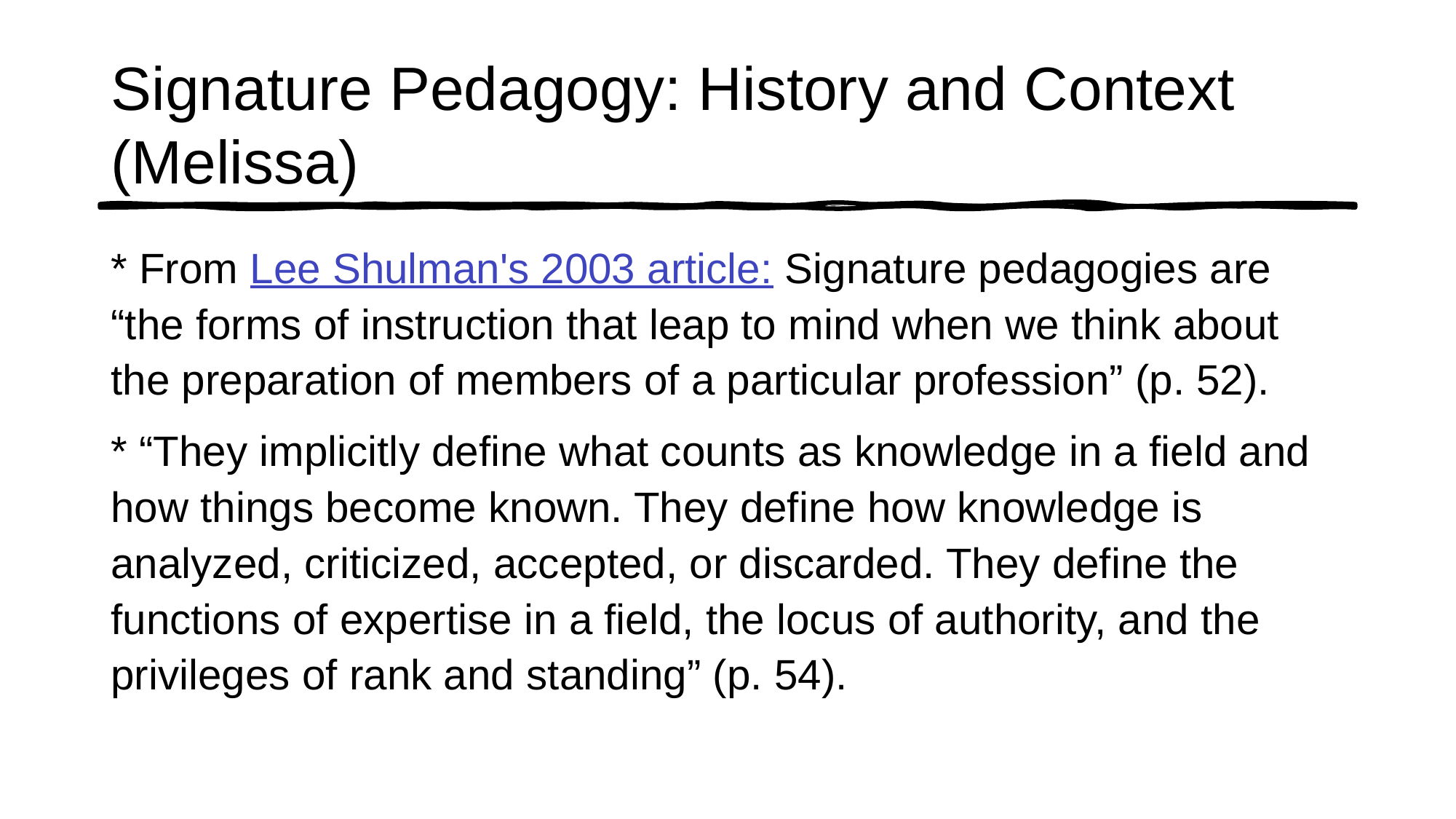

# Signature Pedagogy: History and Context (Melissa)
* From Lee Shulman's 2003 article: Signature pedagogies are “the forms of instruction that leap to mind when we think about the preparation of members of a particular profession” (p. 52).
* “They implicitly define what counts as knowledge in a field and how things become known. They define how knowledge is analyzed, criticized, accepted, or discarded. They define the functions of expertise in a field, the locus of authority, and the privileges of rank and standing” (p. 54).